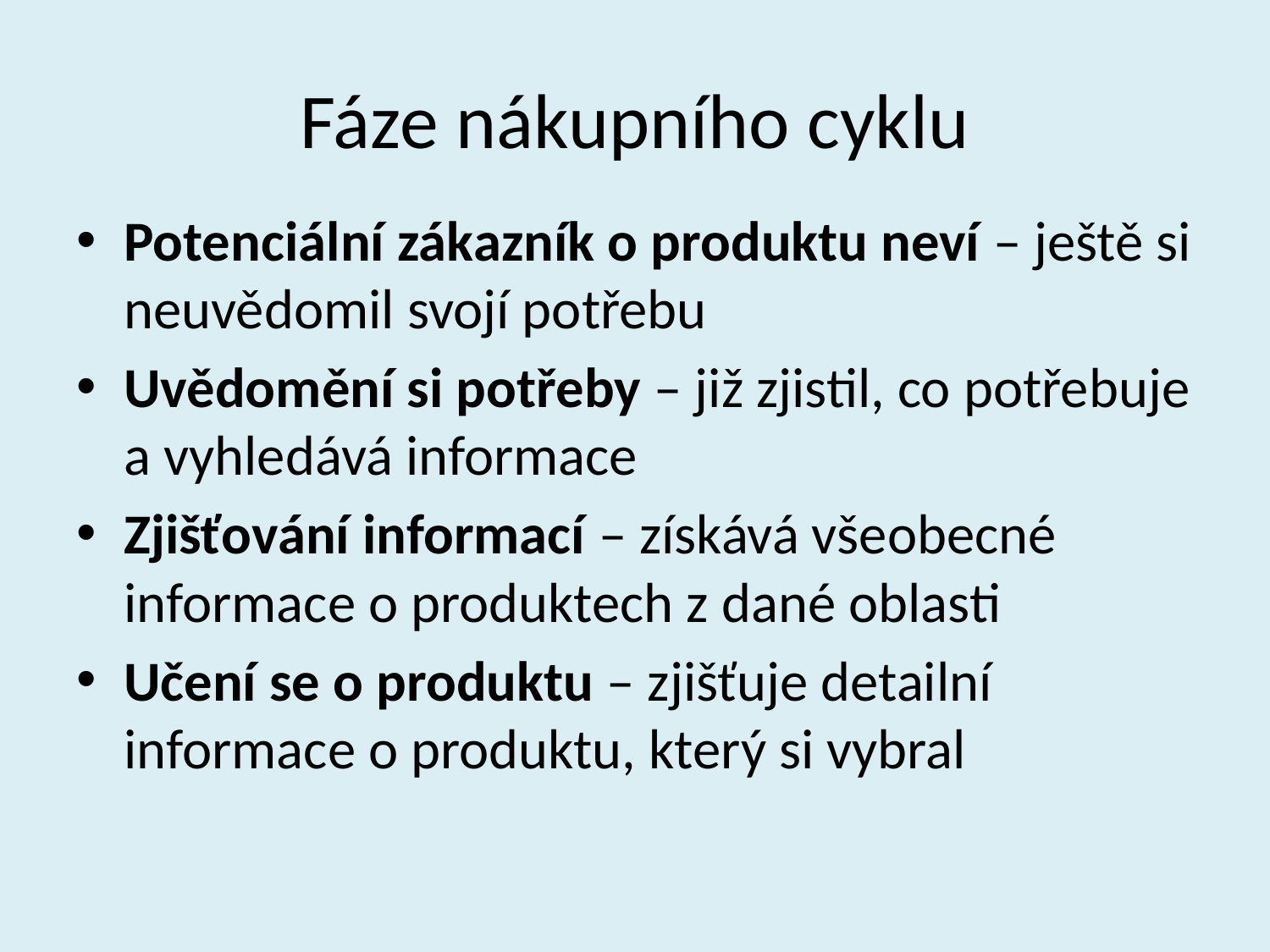

# Fáze nákupního cyklu
Potenciální zákazník o produktu neví – ještě si neuvědomil svojí potřebu
Uvědomění si potřeby – již zjistil, co potřebuje a vyhledává informace
Zjišťování informací – získává všeobecné informace o produktech z dané oblasti
Učení se o produktu – zjišťuje detailní informace o produktu, který si vybral